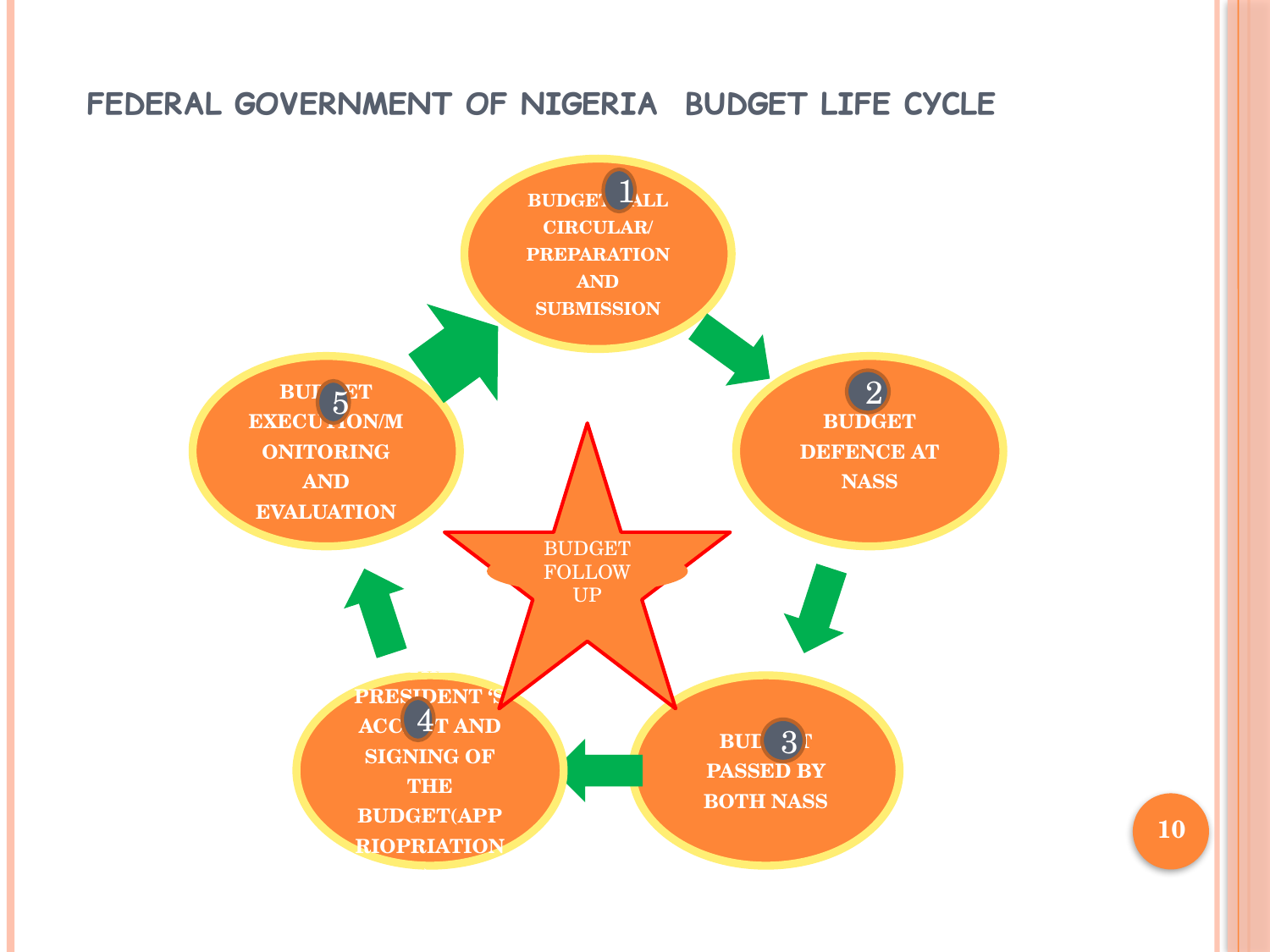

# Federal government of Nigeria  budget life cycle
BUDGET CALL CIRCULAR/ PREPARATION AND SUBMISSION
BUDGET PASSED BY BOTH NASS
1
2
5

BUDGET FOLLOW UP
4
3
10